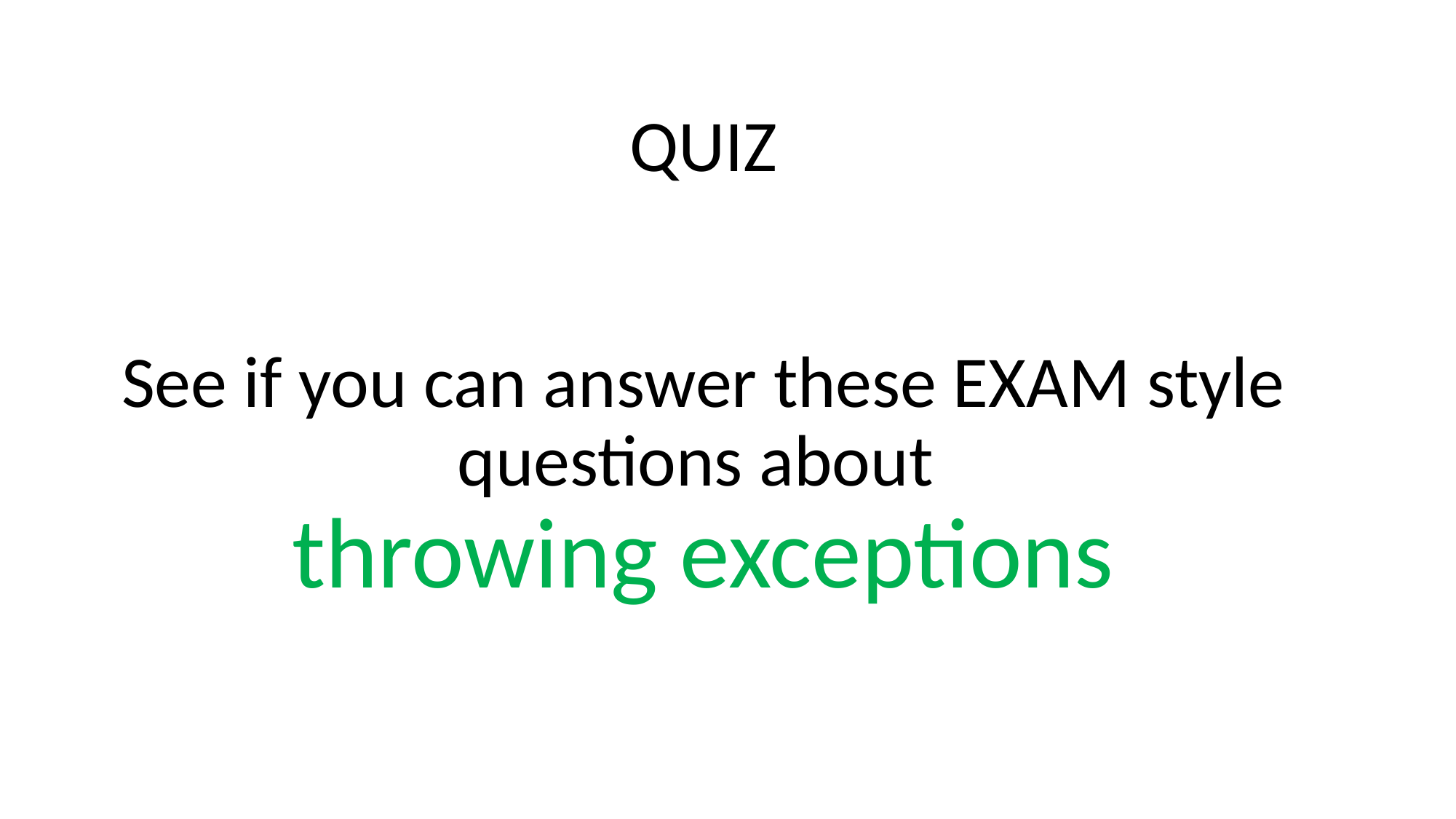

# QUIZ See if you can answer these EXAM style questions about throwing exceptions